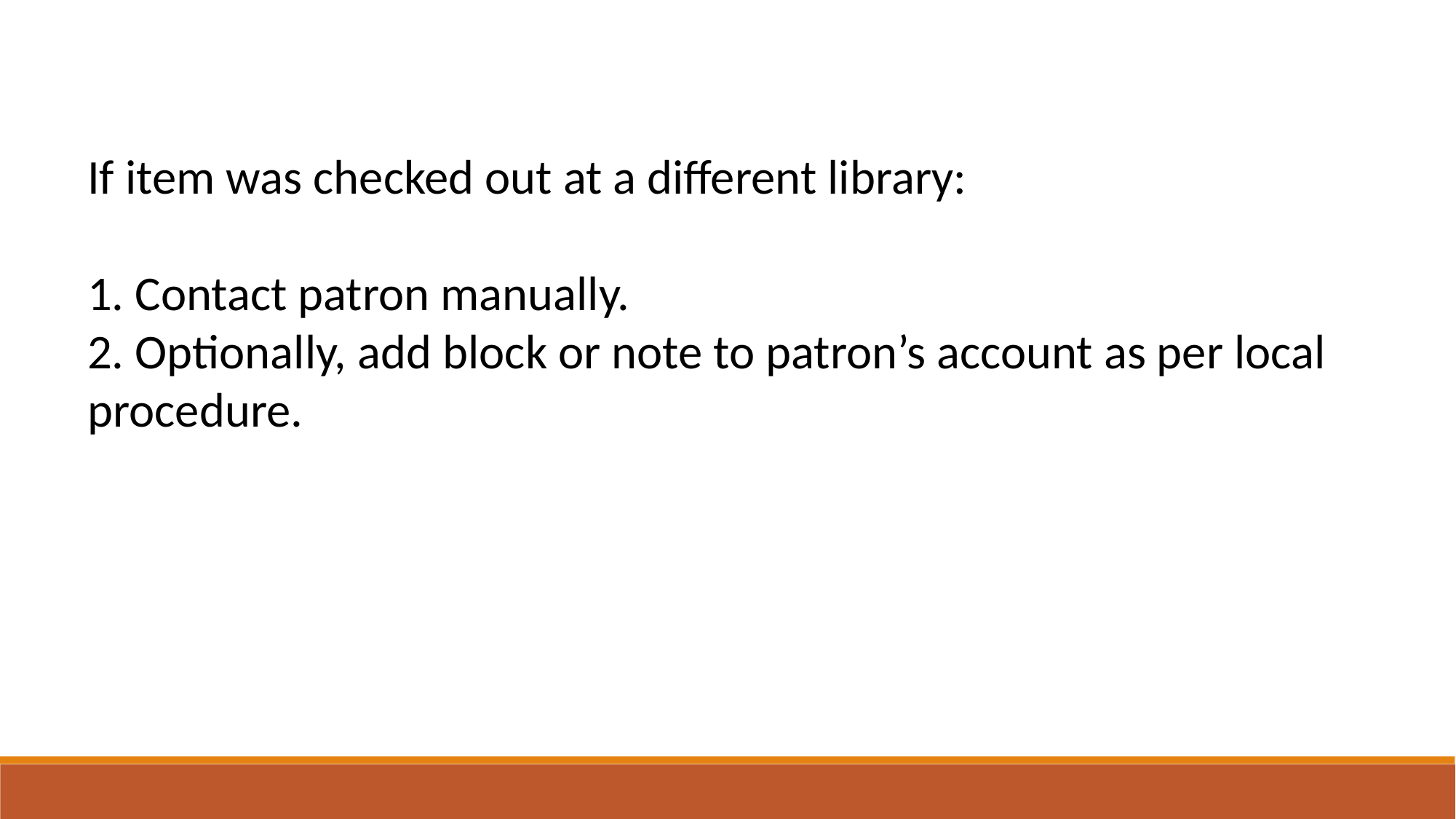

If item was checked out at a different library:

1. Contact patron manually.
2. Optionally, add block or note to patron’s account as per local procedure.